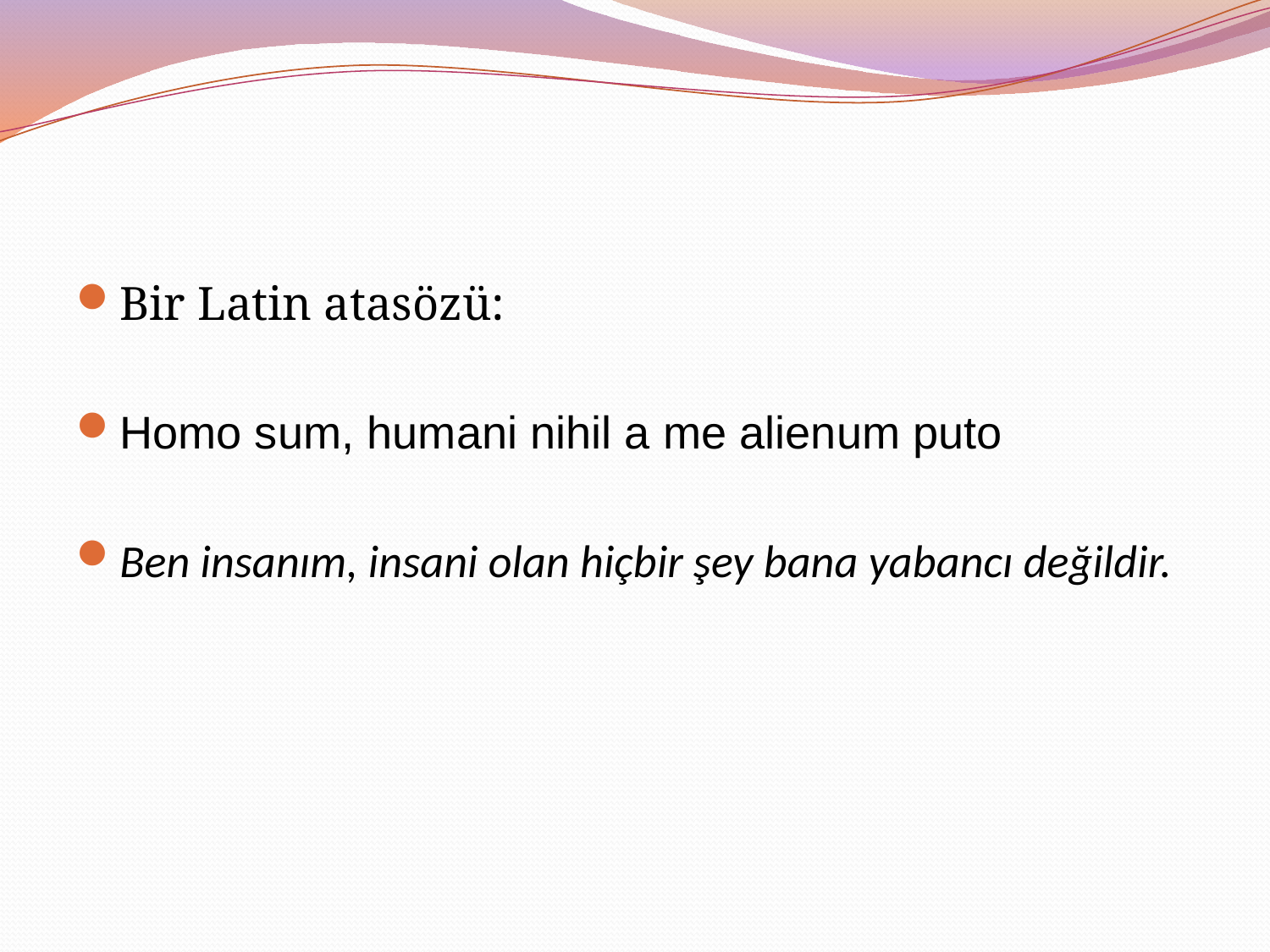

#
Bir Latin atasözü:

Homo sum, humani nihil a me alienum puto

Ben insanım, insani olan hiçbir şey bana yabancı değildir.